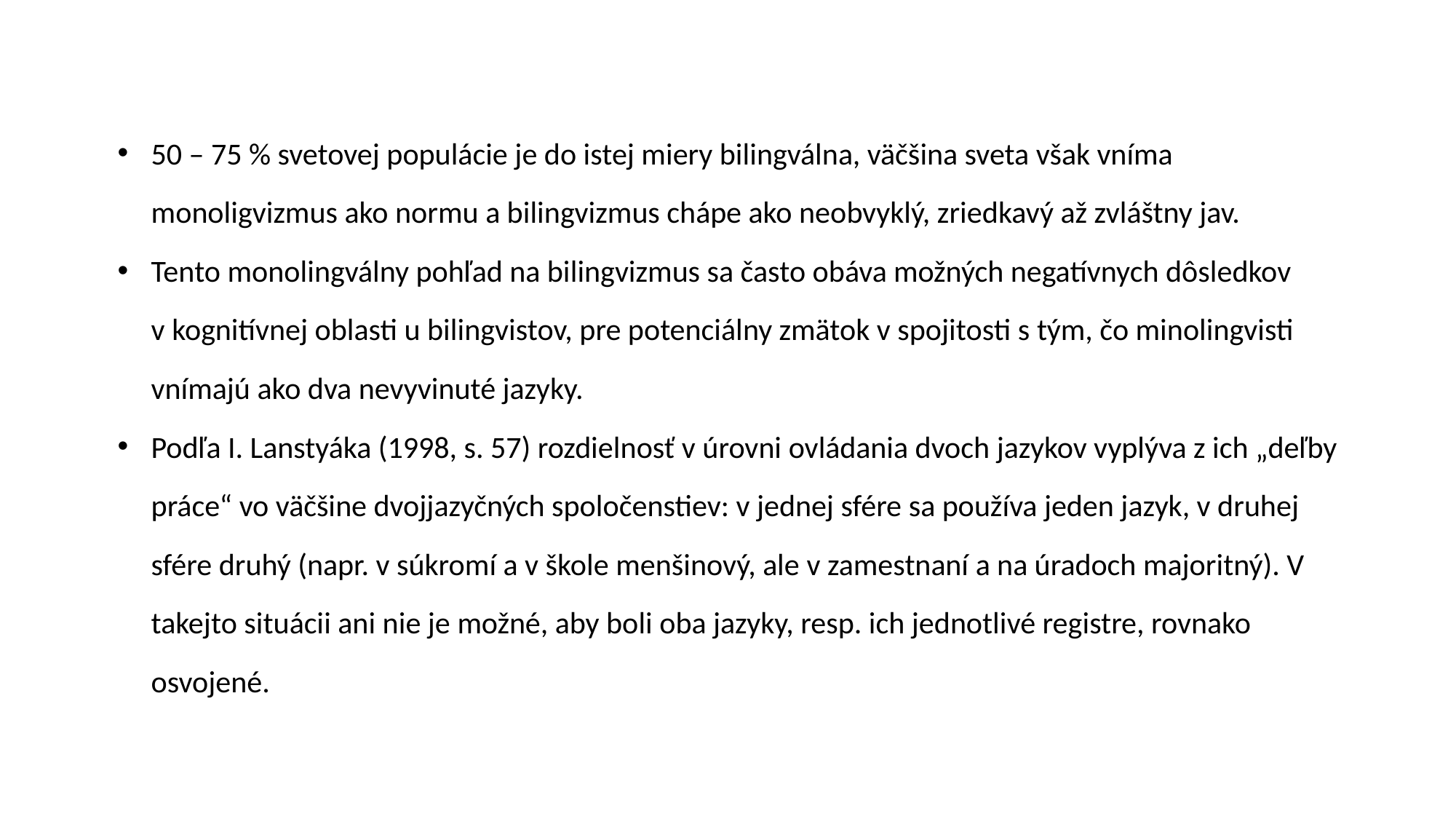

50 – 75 % svetovej populácie je do istej miery bilingválna, väčšina sveta však vníma monoligvizmus ako normu a bilingvizmus chápe ako neobvyklý, zriedkavý až zvláštny jav.
Tento monolingválny pohľad na bilingvizmus sa často obáva možných negatívnych dôsledkov v kognitívnej oblasti u bilingvistov, pre potenciálny zmätok v spojitosti s tým, čo minolingvisti vnímajú ako dva nevyvinuté jazyky.
Podľa I. Lanstyáka (1998, s. 57) rozdielnosť v úrovni ovládania dvoch jazykov vyplýva z ich „deľby práce“ vo väčšine dvojjazyčných spoločenstiev: v jednej sfére sa používa jeden jazyk, v druhej sfére druhý (napr. v súkromí a v škole menšinový, ale v zamestnaní a na úradoch majoritný). V takejto situácii ani nie je možné, aby boli oba jazyky, resp. ich jednotlivé registre, rovnako osvojené.